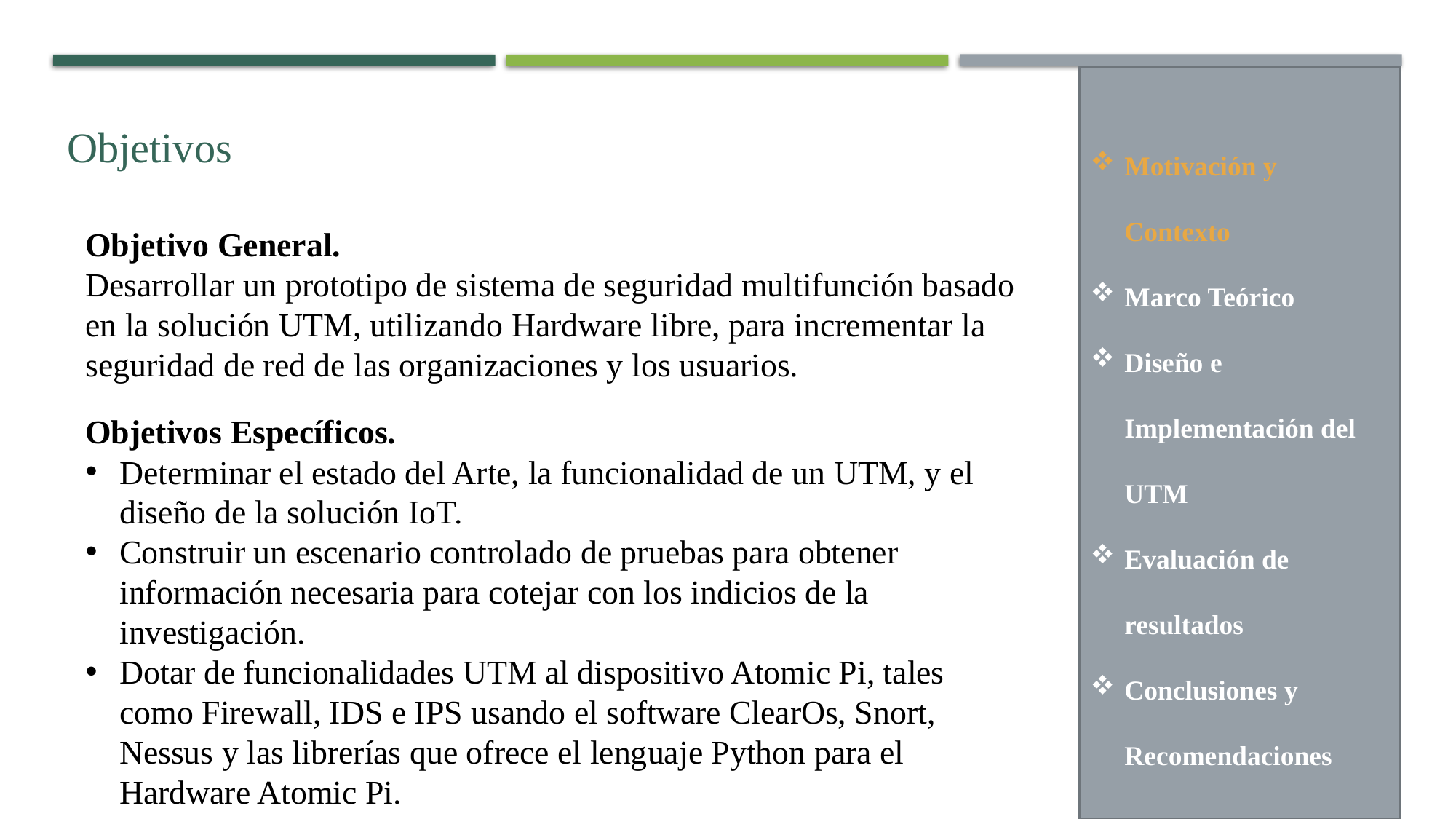

Motivación y Contexto
Marco Teórico
Diseño e Implementación del UTM
Evaluación de resultados
Conclusiones y Recomendaciones
Objetivos
Objetivo General.
Desarrollar un prototipo de sistema de seguridad multifunción basado en la solución UTM, utilizando Hardware libre, para incrementar la seguridad de red de las organizaciones y los usuarios.
Objetivos Específicos.
Determinar el estado del Arte, la funcionalidad de un UTM, y el diseño de la solución IoT.
Construir un escenario controlado de pruebas para obtener información necesaria para cotejar con los indicios de la investigación.
Dotar de funcionalidades UTM al dispositivo Atomic Pi, tales como Firewall, IDS e IPS usando el software ClearOs, Snort, Nessus y las librerías que ofrece el lenguaje Python para el Hardware Atomic Pi.